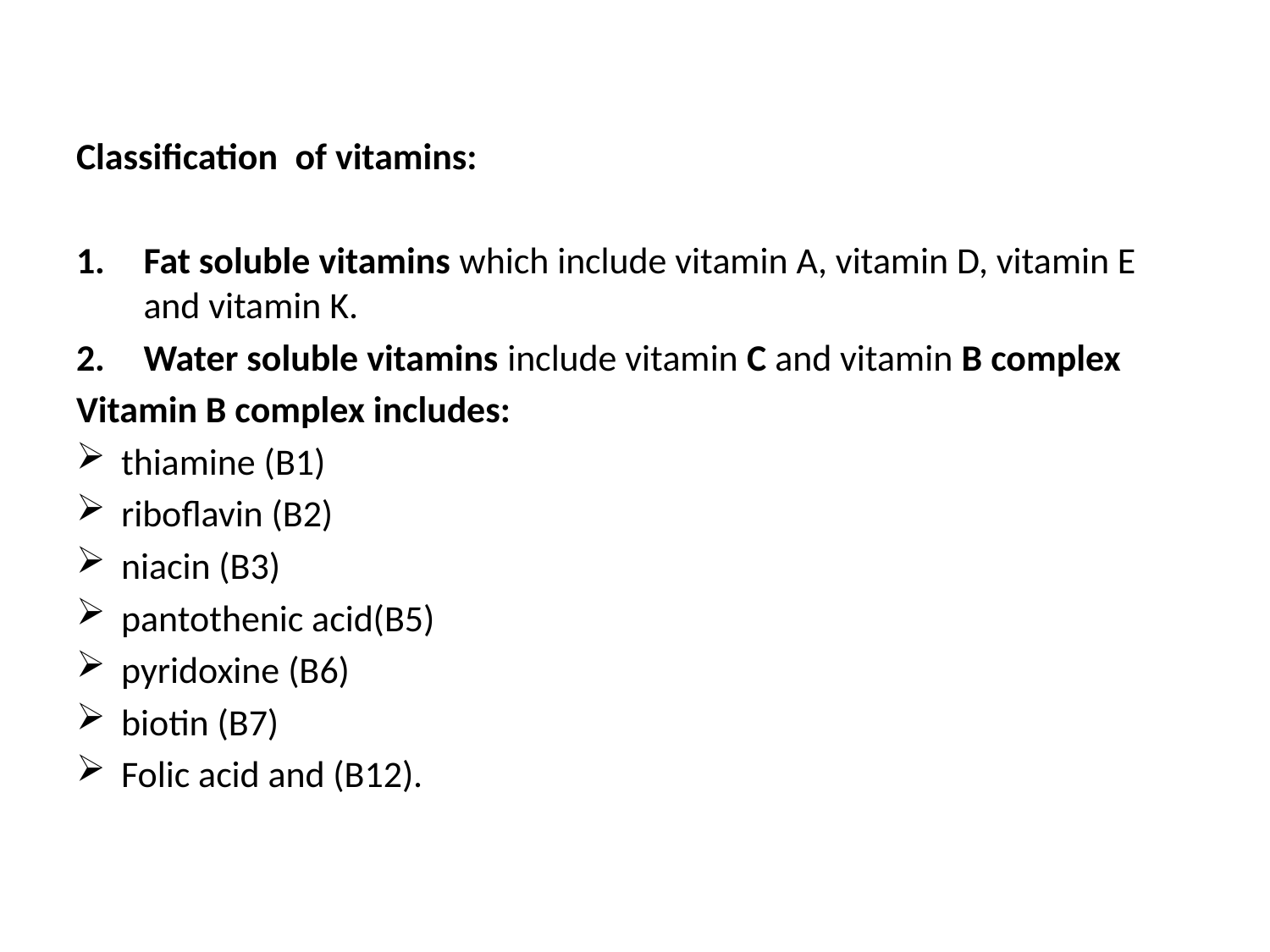

Classification  of vitamins:

Fat soluble vitamins which include vitamin A, vitamin D, vitamin E and vitamin K.
Water soluble vitamins include vitamin C and vitamin B complex
Vitamin B complex includes:
thiamine (B1)
riboflavin (B2)
niacin (B3)
pantothenic acid(B5)
pyridoxine (B6)
biotin (B7)
Folic acid and (B12).